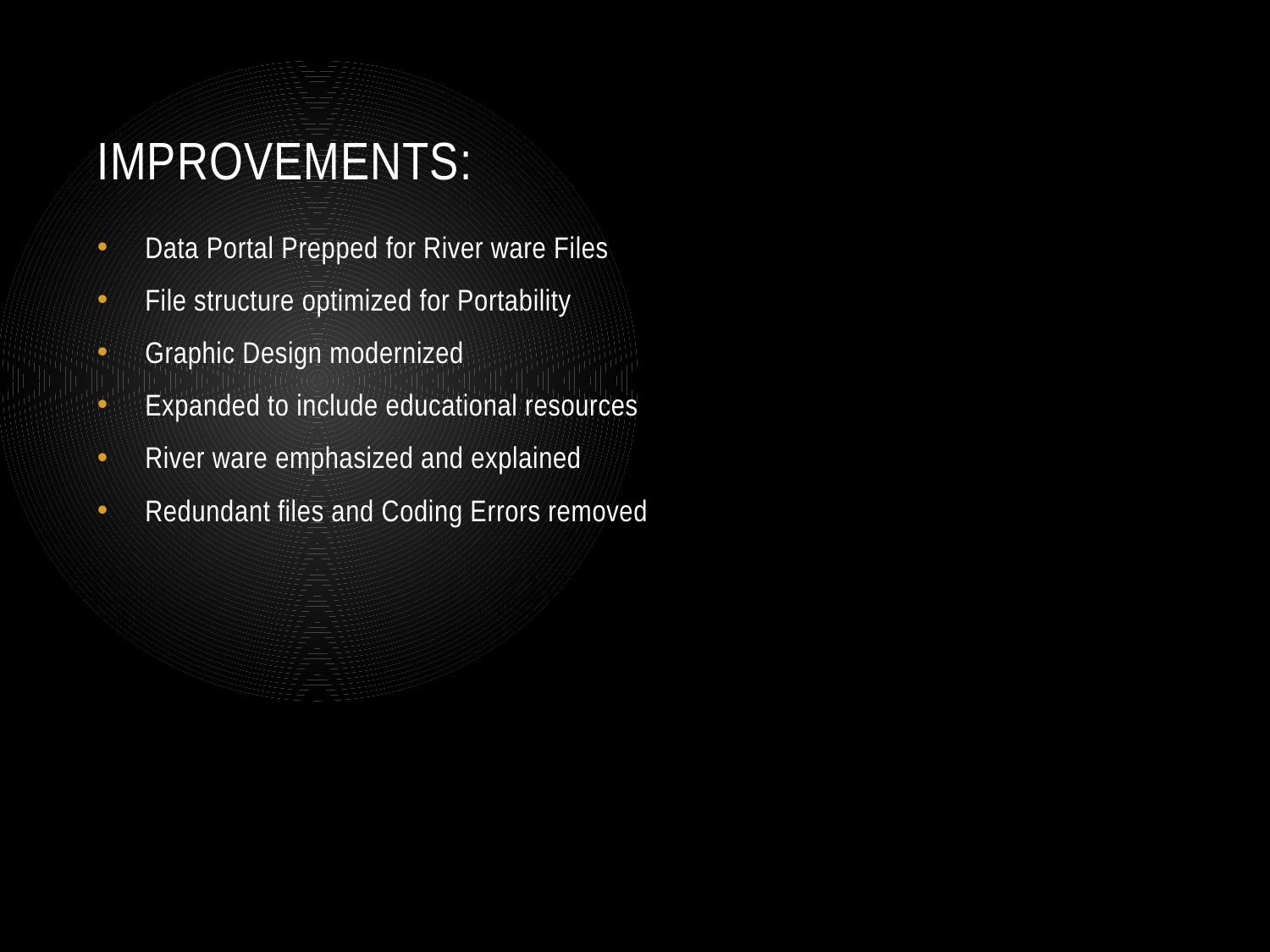

# Improvements:
Data Portal Prepped for River ware Files
File structure optimized for Portability
Graphic Design modernized
Expanded to include educational resources
River ware emphasized and explained
Redundant files and Coding Errors removed